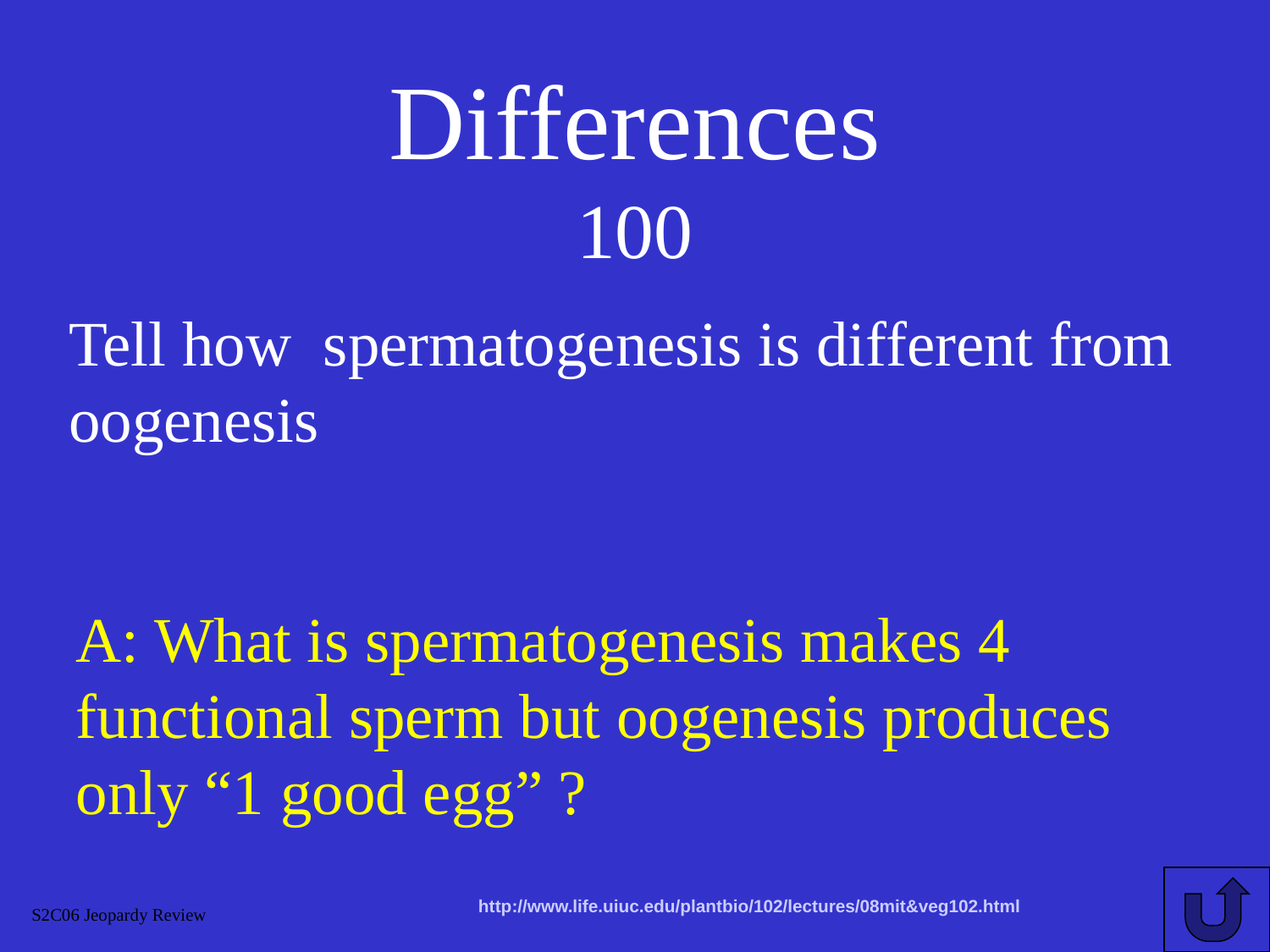

# Differences 100
Tell how  spermatogenesis is different from
oogenesis
A: What is spermatogenesis makes 4 functional sperm but oogenesis produces only “1 good egg” ?

http://www.life.uiuc.edu/plantbio/102/lectures/08mit&veg102.html
S2C06 Jeopardy Review